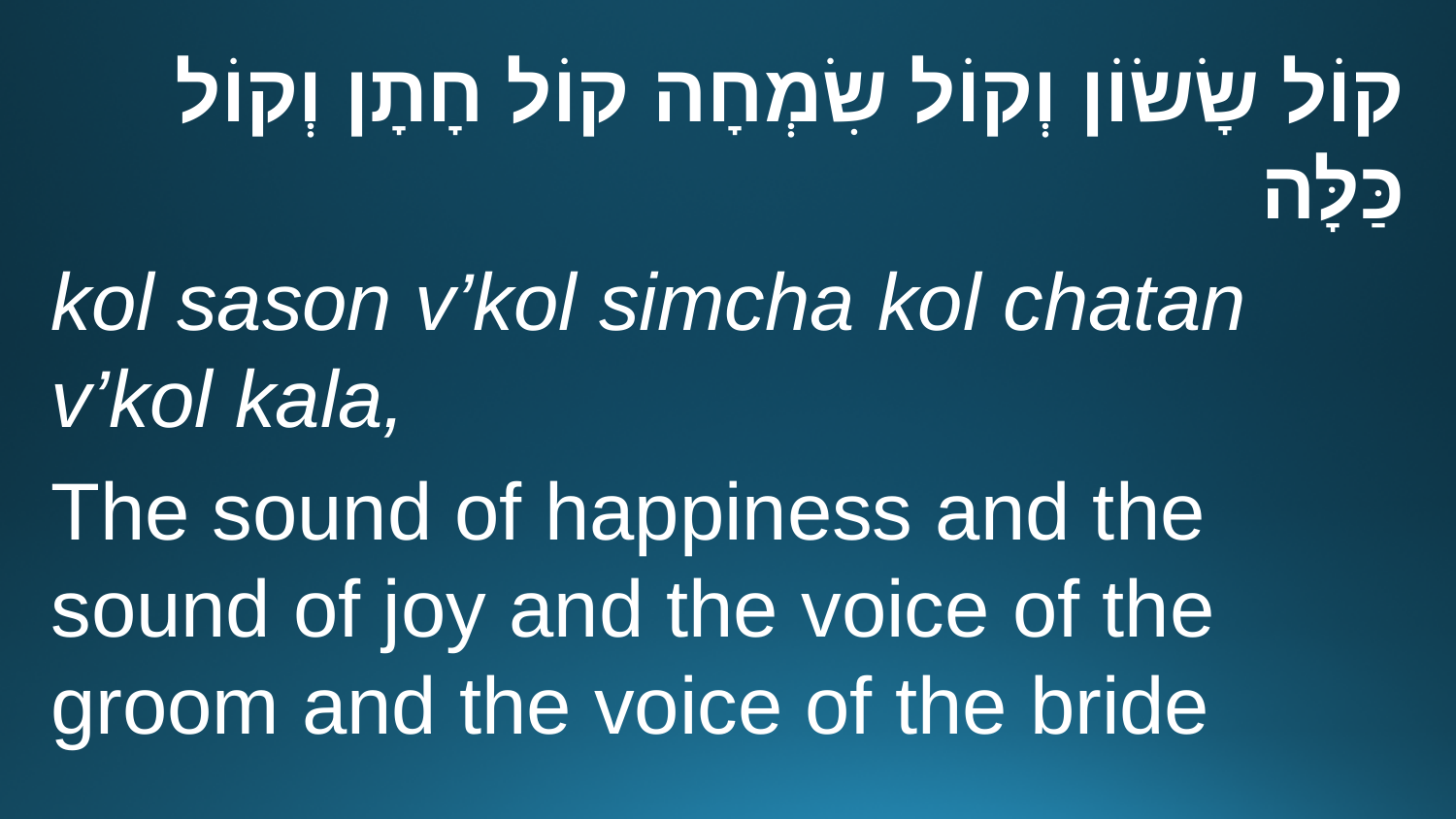

קוֹל שָׂשׂוֹן וְקוֹל שִׂמְחָה קוֹל חָתָן וְקוֹל כַּלָּה
kol sason v’kol simcha kol chatan v’kol kala,
The sound of happiness and the sound of joy and the voice of the groom and the voice of the bride